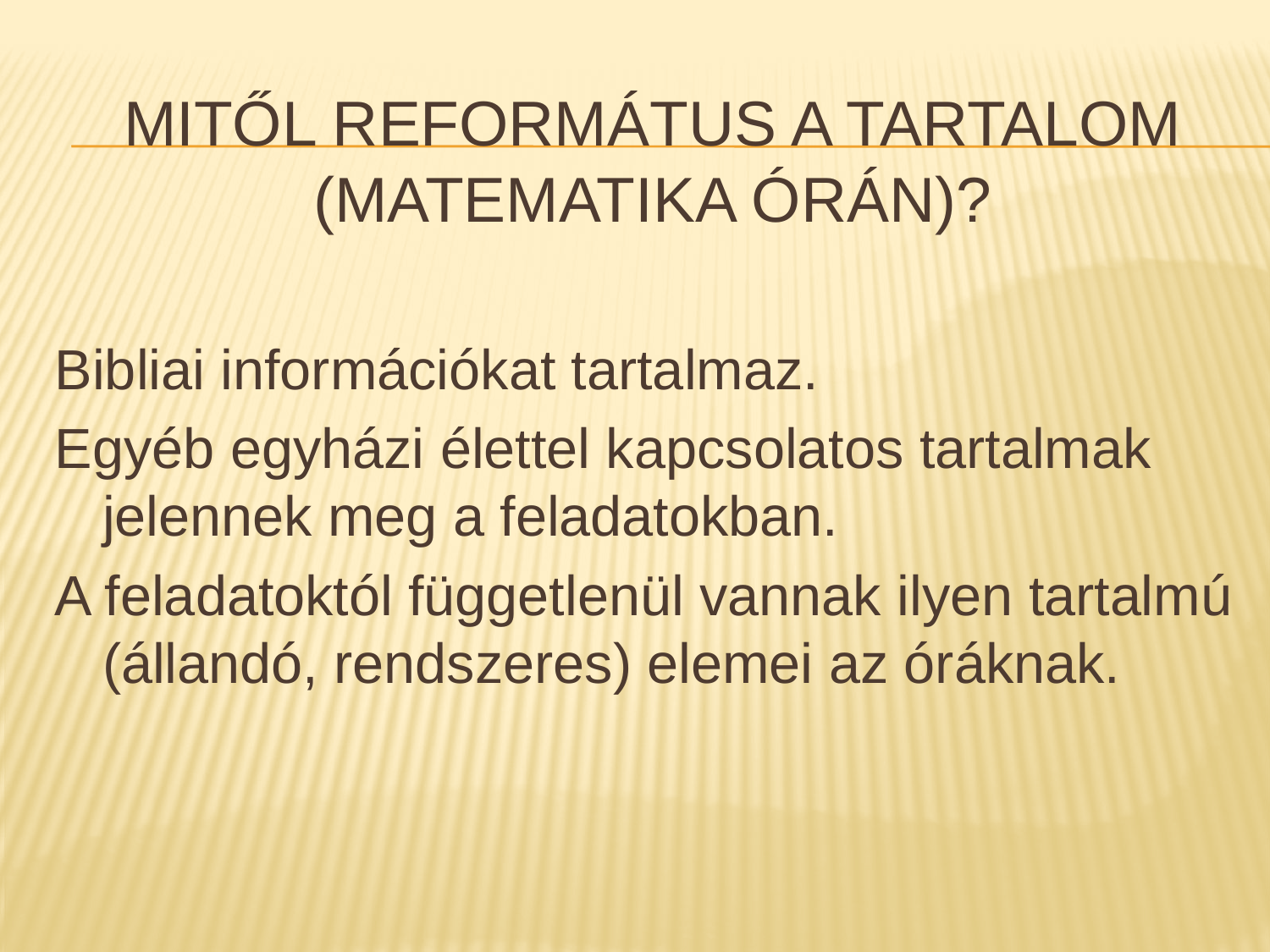

# Mitől református a tartalom (matematika órán)?
Bibliai információkat tartalmaz.
Egyéb egyházi élettel kapcsolatos tartalmak jelennek meg a feladatokban.
A feladatoktól függetlenül vannak ilyen tartalmú (állandó, rendszeres) elemei az óráknak.